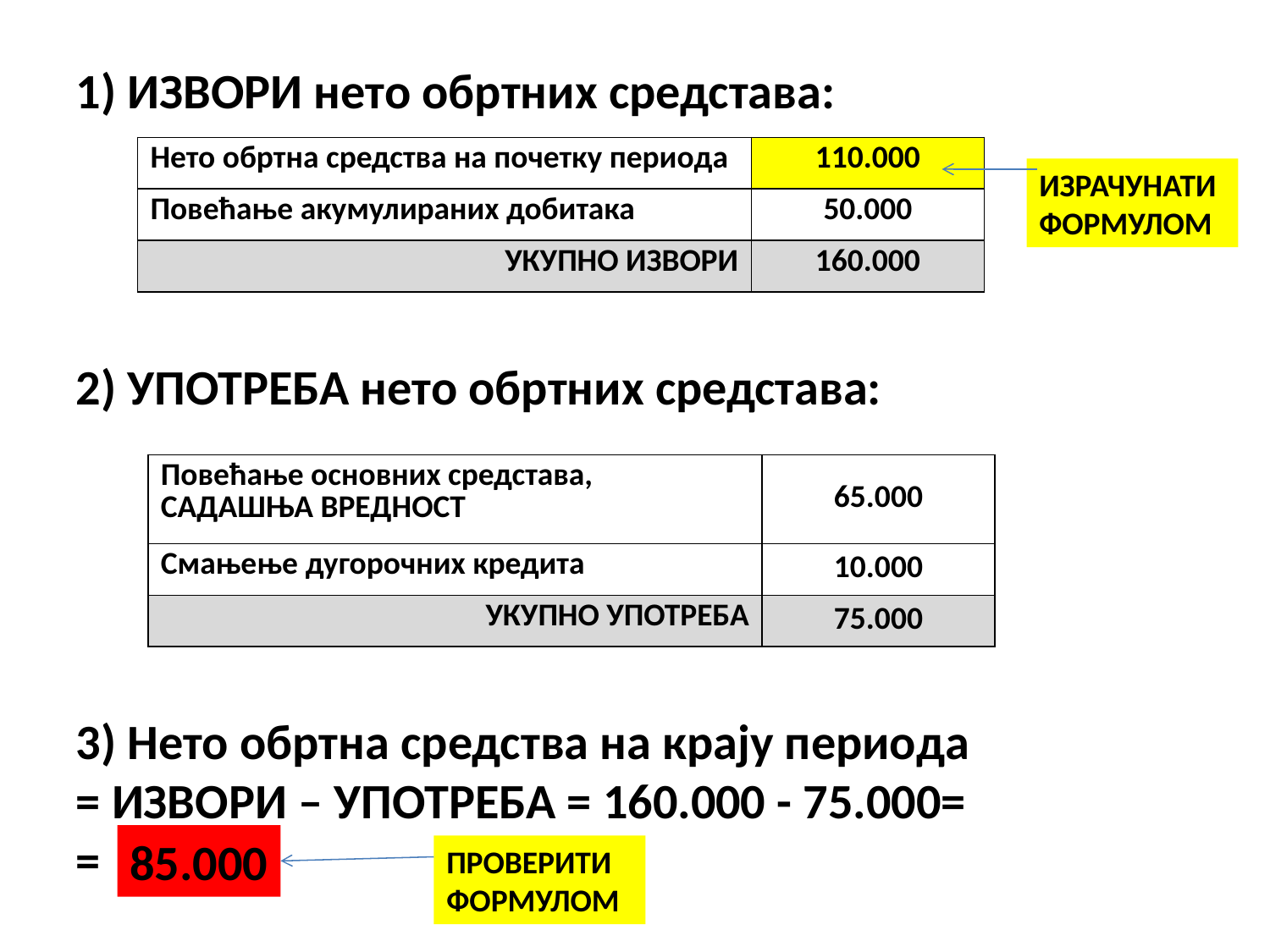

1) ИЗВОРИ нето обртних средстава:

2) УПОТРЕБА нето обртних средстава:

3) Нето обртна средства на крају периода
= ИЗВОРИ – УПОТРЕБА = 160.000 - 75.000=
=  85.000

| Нето обртна средства на почетку периода | 110.000 |
| --- | --- |
| Повећање акумулираних добитака | 50.000 |
| УКУПНО ИЗВОРИ | 160.000 |
ИЗРАЧУНАТИ ФОРМУЛОМ

| Повећање основних средстава, САДАШЊА ВРЕДНОСТ | 65.000 |
| --- | --- |
| Смањење дугорочних кредита | 10.000 |
| УКУПНО УПОТРЕБА | 75.000 |
85.000
ПРОВЕРИТИ ФОРМУЛОМ